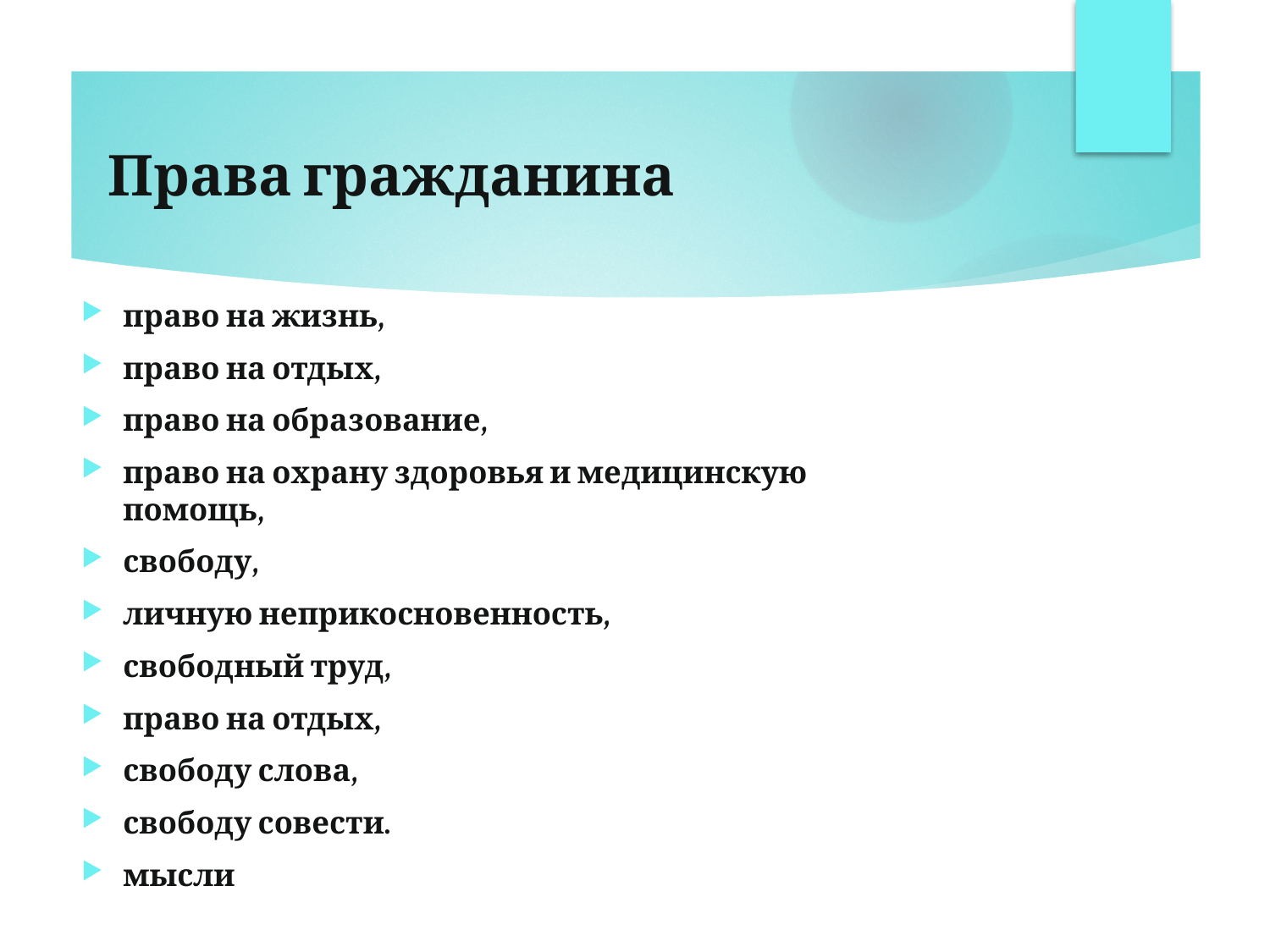

# Права гражданина
право на жизнь,
право на отдых,
право на образование,
право на охрану здоровья и медицинскую помощь,
свободу,
личную неприкосновенность,
свободный труд,
право на отдых,
свободу слова,
свободу совести.
мысли